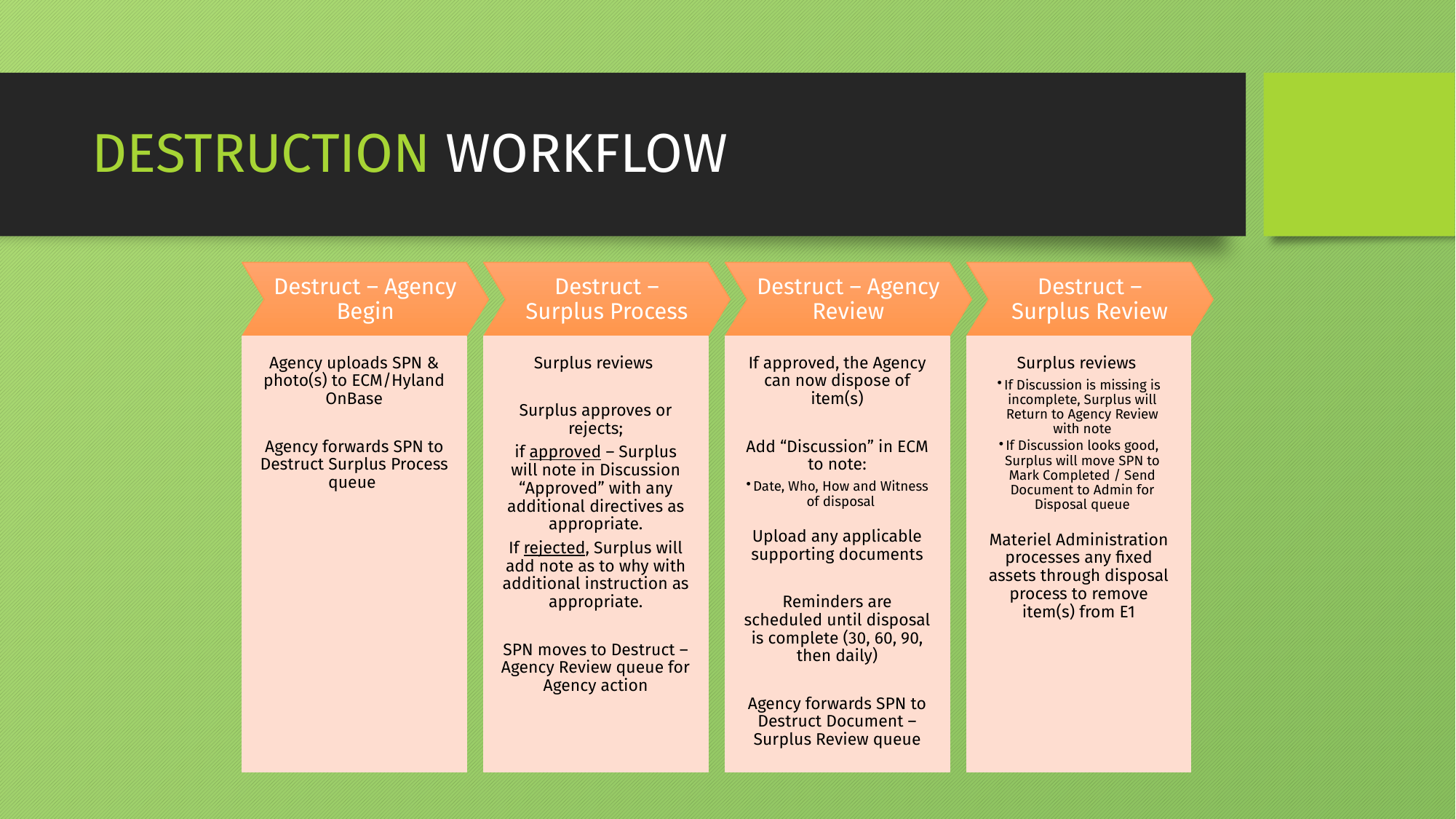

# DESTRUCTION WORKFLOW
Destruct – Agency Begin
Agency uploads SPN & photo(s) to ECM/Hyland OnBase

Agency forwards SPN to Destruct Surplus Process queue
Destruct – Surplus Process
Surplus reviews

Surplus approves or rejects;
if approved – Surplus will note in Discussion “Approved” with any additional directives as appropriate.
If rejected, Surplus will add note as to why with additional instruction as appropriate.

SPN moves to Destruct – Agency Review queue for Agency action
Destruct – Agency Review
If approved, the Agency can now dispose of item(s)

Add “Discussion” in ECM to note:
Date, Who, How and Witness of disposal

Upload any applicable supporting documents

Reminders are scheduled until disposal is complete (30, 60, 90, then daily)

Agency forwards SPN to Destruct Document – Surplus Review queue
Destruct – Surplus Review
Surplus reviews
If Discussion is missing is incomplete, Surplus will Return to Agency Review with note
If Discussion looks good, Surplus will move SPN to Mark Completed / Send Document to Admin for Disposal queue

Materiel Administration processes any fixed assets through disposal process to remove item(s) from E1